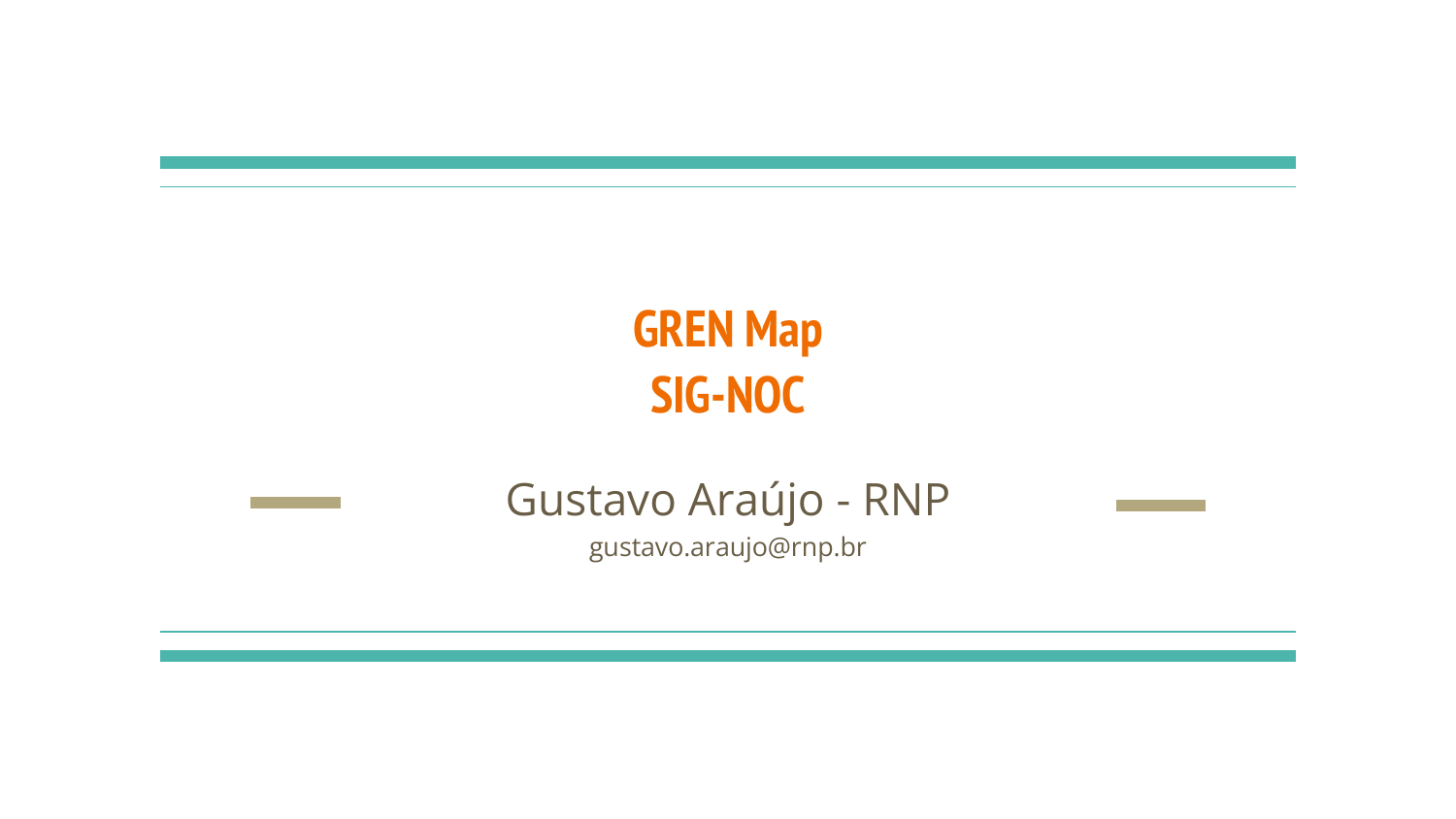

# GREN Map
SIG-NOC
Gustavo Araújo - RNP
gustavo.araujo@rnp.br